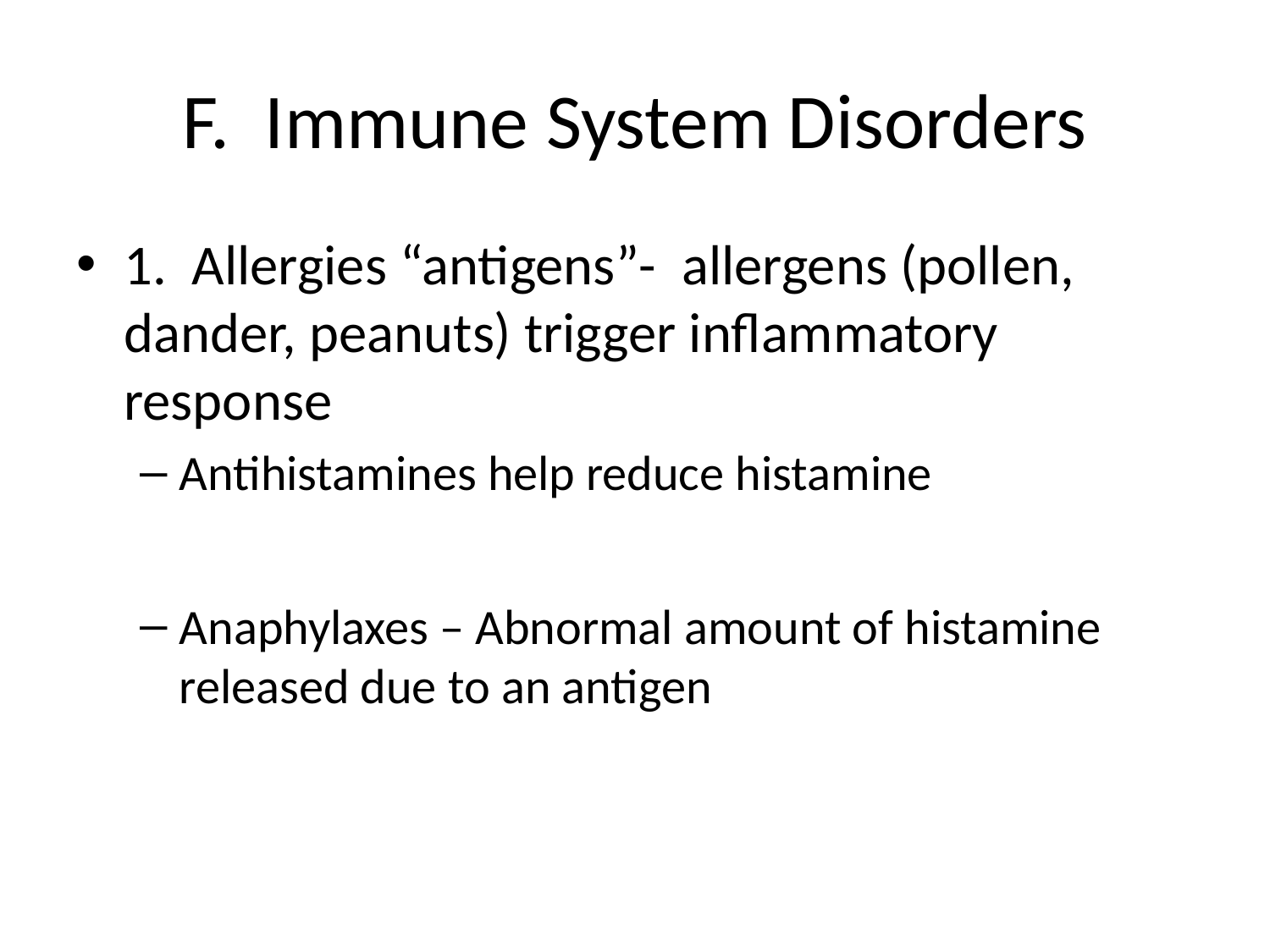

# F.  Immune System Disorders
1.  Allergies “antigens”-  allergens (pollen, dander, peanuts) trigger inflammatory response
Antihistamines help reduce histamine

Anaphylaxes – Abnormal amount of histamine released due to an antigen